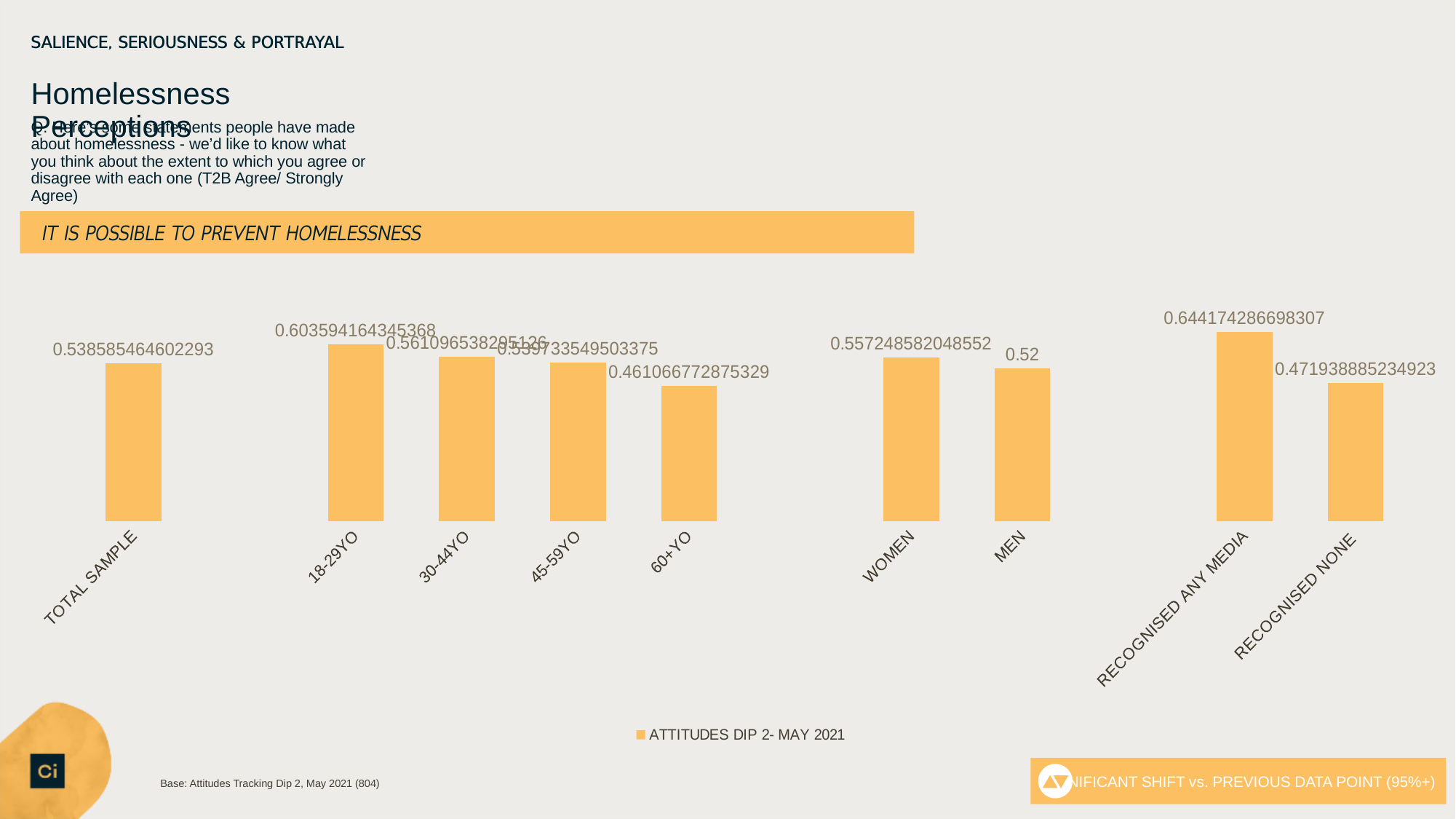

# SALIENCE, SERIOUSNESS & PORTRAYAL
Homelessness Perceptions
Q. Here’s some statements people have made about homelessness - we’d like to know what you think about the extent to which you agree or disagree with each one (T2B Agree/ Strongly Agree)
IT IS POSSIBLE TO PREVENT HOMELESSNESS

### Chart

| Category | ATTITUDES DIP 2- MAY 2021 |
|---|---|
| TOTAL SAMPLE | 0.538585464602293 |
|  | None |
| 18-29YO | 0.603594164345368 |
| 30-44YO | 0.561096538295126 |
| 45-59YO | 0.539733549503375 |
| 60+YO | 0.461066772875329 |
|  | None |
| WOMEN | 0.557248582048552 |
| MEN | 0.52 |
|  | None |
| RECOGNISED ANY MEDIA | 0.644174286698307 |
| RECOGNISED NONE  | 0.471938885234923 |
SIGNIFICANT SHIFT vs. PREVIOUS DATA POINT (95%+)
29
29

29
Base: Attitudes Tracking Dip 2, May 2021 (804)